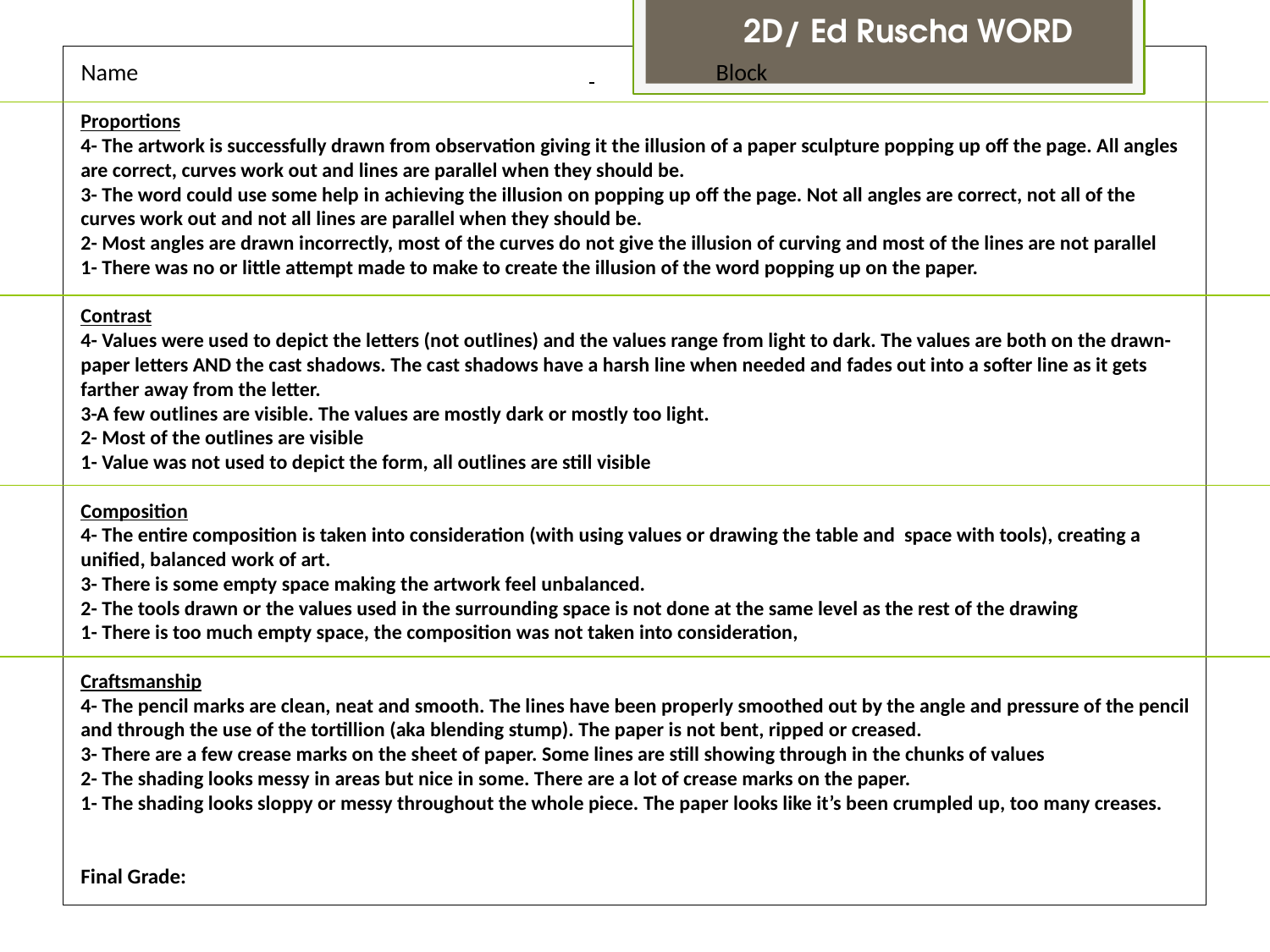

2D/ Ed Ruscha WORD
Name				 	Block
Proportions
4- The artwork is successfully drawn from observation giving it the illusion of a paper sculpture popping up off the page. All angles are correct, curves work out and lines are parallel when they should be.
3- The word could use some help in achieving the illusion on popping up off the page. Not all angles are correct, not all of the curves work out and not all lines are parallel when they should be.
2- Most angles are drawn incorrectly, most of the curves do not give the illusion of curving and most of the lines are not parallel
1- There was no or little attempt made to make to create the illusion of the word popping up on the paper.

Contrast
4- Values were used to depict the letters (not outlines) and the values range from light to dark. The values are both on the drawn-paper letters AND the cast shadows. The cast shadows have a harsh line when needed and fades out into a softer line as it gets farther away from the letter.
3-A few outlines are visible. The values are mostly dark or mostly too light.
2- Most of the outlines are visible
1- Value was not used to depict the form, all outlines are still visible

Composition
4- The entire composition is taken into consideration (with using values or drawing the table and  space with tools), creating a unified, balanced work of art.
3- There is some empty space making the artwork feel unbalanced.
2- The tools drawn or the values used in the surrounding space is not done at the same level as the rest of the drawing
1- There is too much empty space, the composition was not taken into consideration,

Craftsmanship
4- The pencil marks are clean, neat and smooth. The lines have been properly smoothed out by the angle and pressure of the pencil and through the use of the tortillion (aka blending stump). The paper is not bent, ripped or creased.
3- There are a few crease marks on the sheet of paper. Some lines are still showing through in the chunks of values
2- The shading looks messy in areas but nice in some. There are a lot of crease marks on the paper.
1- The shading looks sloppy or messy throughout the whole piece. The paper looks like it’s been crumpled up, too many creases.

Final Grade: